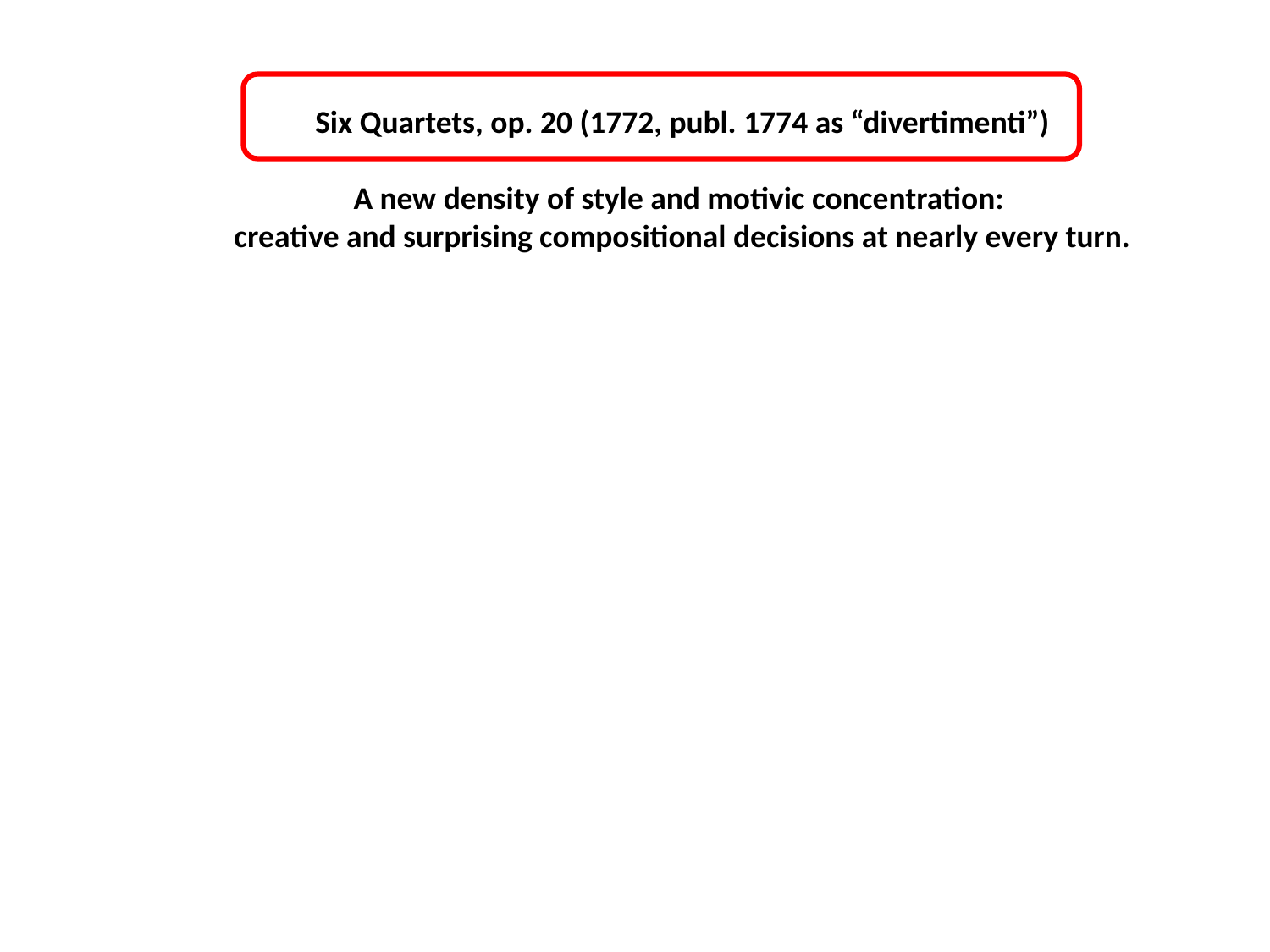

Six Quartets, op. 20 (1772, publ. 1774 as “divertimenti”)

A new density of style and motivic concentration:
creative and surprising compositional decisions at nearly every turn.